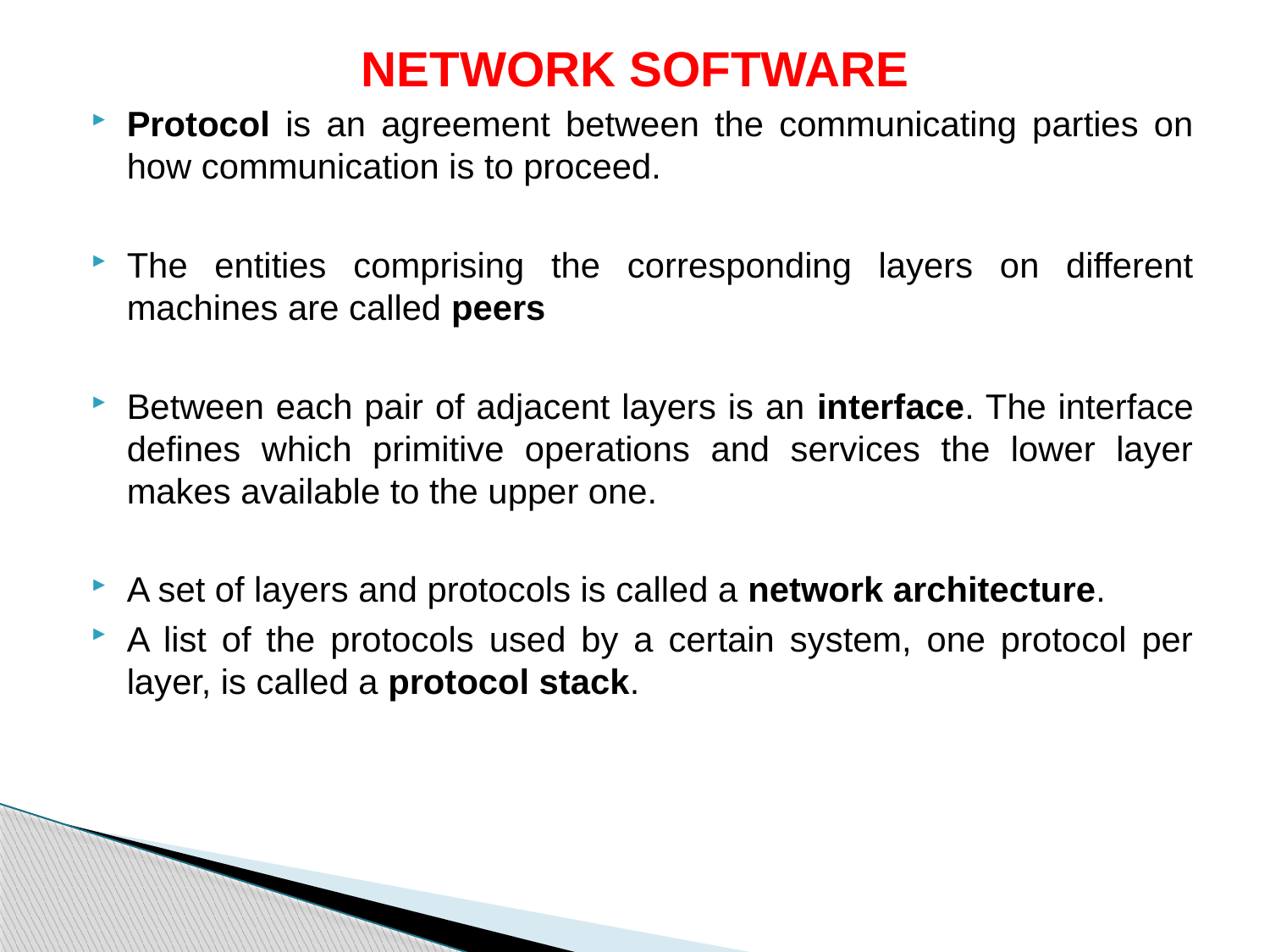

# NETWORK SOFTWARE
Protocol is an agreement between the communicating parties on how communication is to proceed.

The entities comprising the corresponding layers on different machines are called peers

Between each pair of adjacent layers is an interface. The interface defines which primitive operations and services the lower layer makes available to the upper one.

A set of layers and protocols is called a network architecture.
A list of the protocols used by a certain system, one protocol per layer, is called a protocol stack.